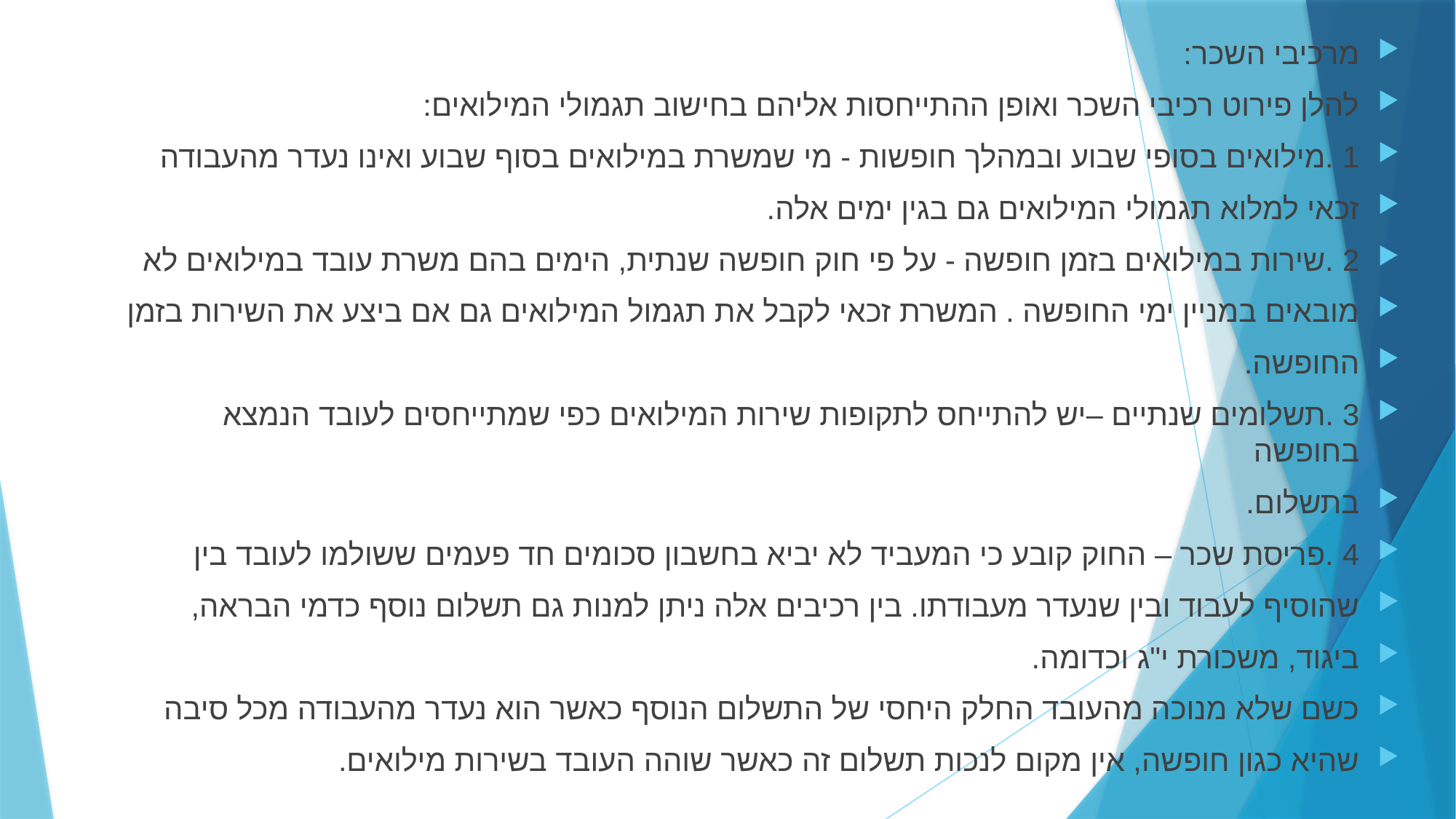

מרכיבי השכר:
להלן פירוט רכיבי השכר ואופן ההתייחסות אליהם בחישוב תגמולי המילואים:
1 .מילואים בסופי שבוע ובמהלך חופשות - מי שמשרת במילואים בסוף שבוע ואינו נעדר מהעבודה
זכאי למלוא תגמולי המילואים גם בגין ימים אלה.
2 .שירות במילואים בזמן חופשה - על פי חוק חופשה שנתית, הימים בהם משרת עובד במילואים לא
מובאים במניין ימי החופשה . המשרת זכאי לקבל את תגמול המילואים גם אם ביצע את השירות בזמן
החופשה.
3 .תשלומים שנתיים –יש להתייחס לתקופות שירות המילואים כפי שמתייחסים לעובד הנמצא בחופשה
בתשלום.
4 .פריסת שכר – החוק קובע כי המעביד לא יביא בחשבון סכומים חד פעמים ששולמו לעובד בין
שהוסיף לעבוד ובין שנעדר מעבודתו. בין רכיבים אלה ניתן למנות גם תשלום נוסף כדמי הבראה,
ביגוד, משכורת י"ג וכדומה.
כשם שלא מנוכה מהעובד החלק היחסי של התשלום הנוסף כאשר הוא נעדר מהעבודה מכל סיבה
שהיא כגון חופשה, אין מקום לנכות תשלום זה כאשר שוהה העובד בשירות מילואים.